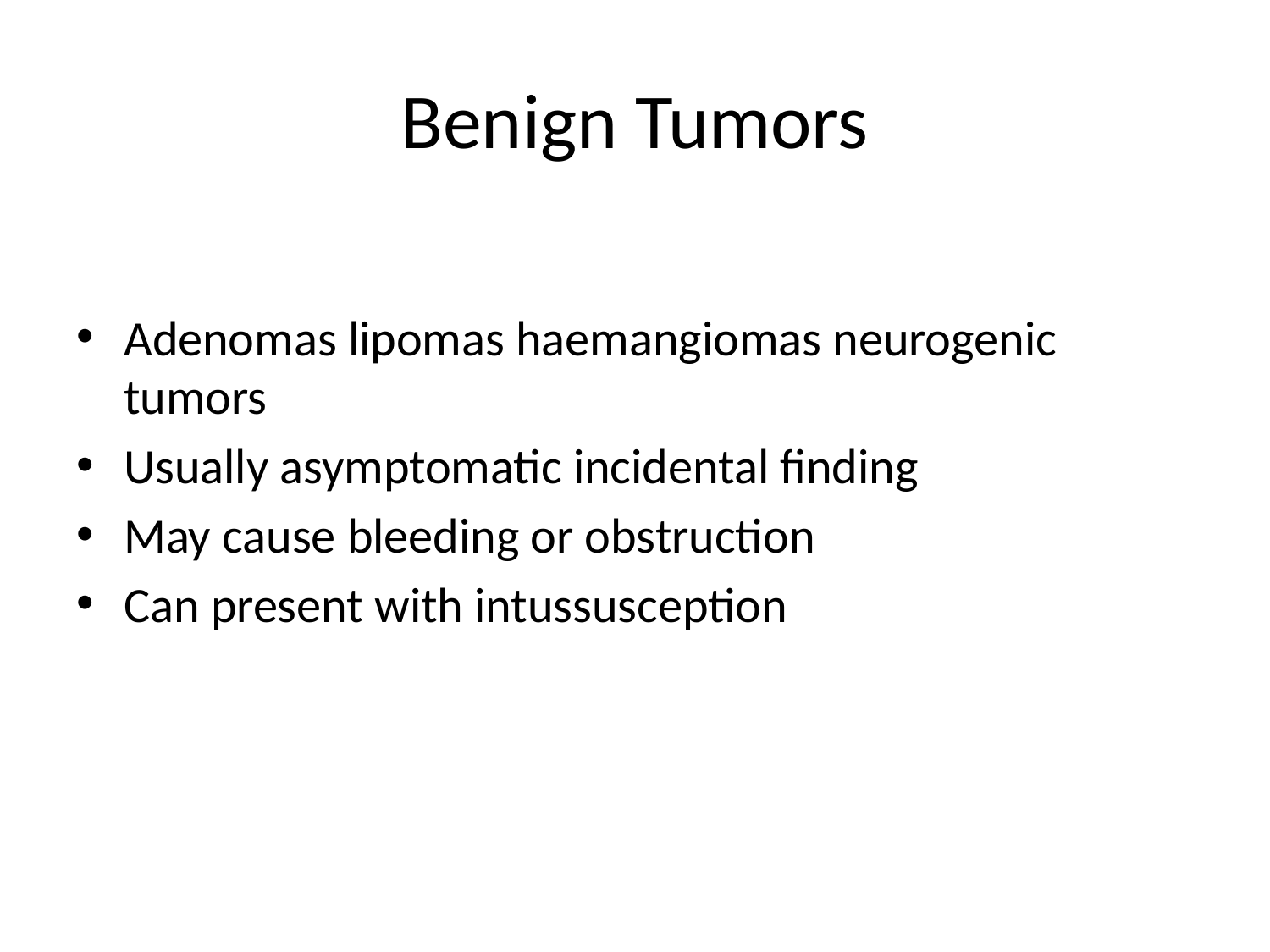

# Benign Tumors

Adenomas lipomas haemangiomas neurogenic tumors
Usually asymptomatic incidental finding
May cause bleeding or obstruction
Can present with intussusception